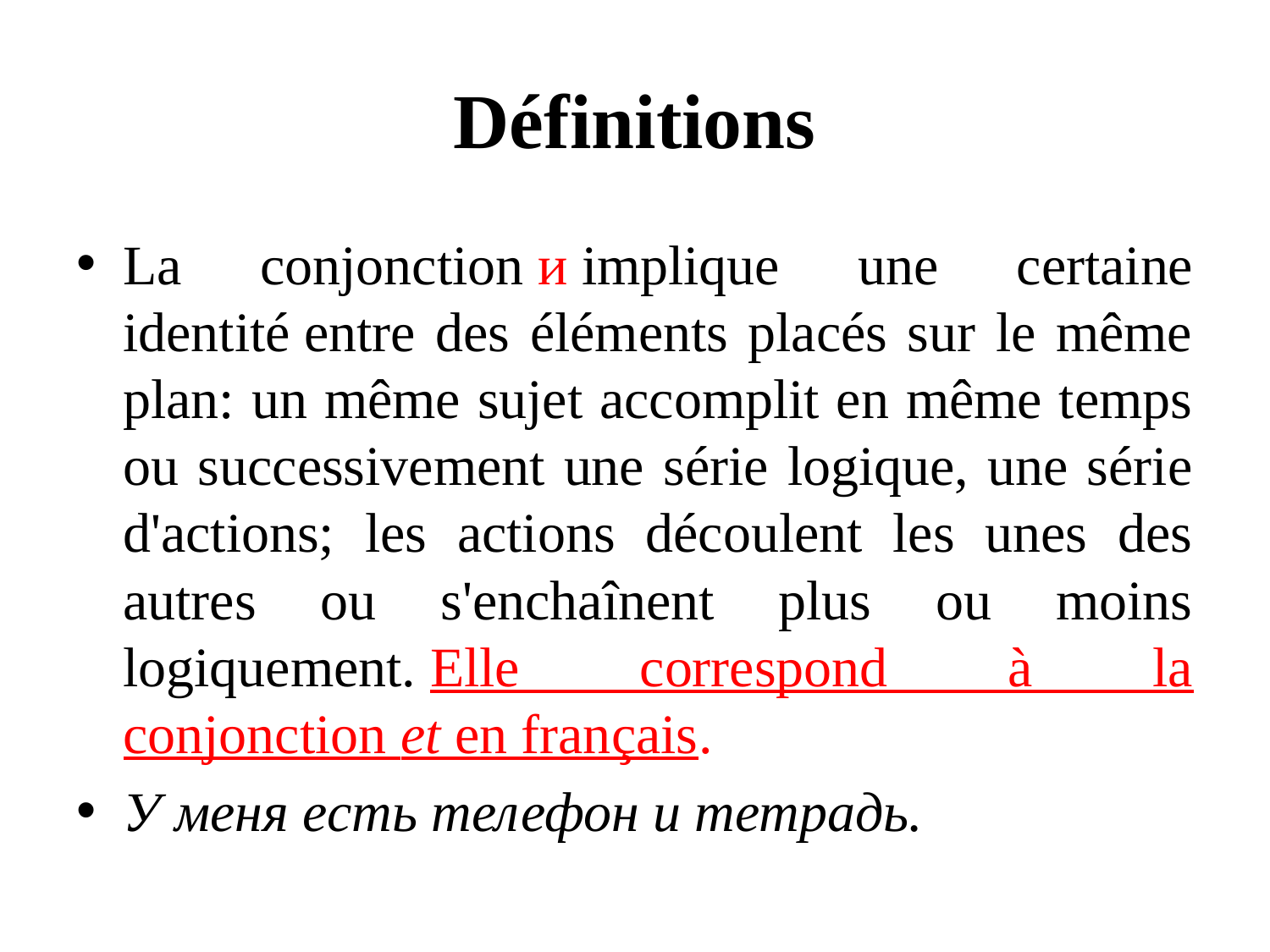

# Définitions
La conjonction и implique une certaine identité entre des éléments placés sur le même plan: un même sujet accomplit en même temps ou successivement une série logique, une série d'actions; les actions découlent les unes des autres ou s'enchaînent plus ou moins logiquement. Elle correspond à la conjonction et en français.
У меня есть телефон и тетрадь.